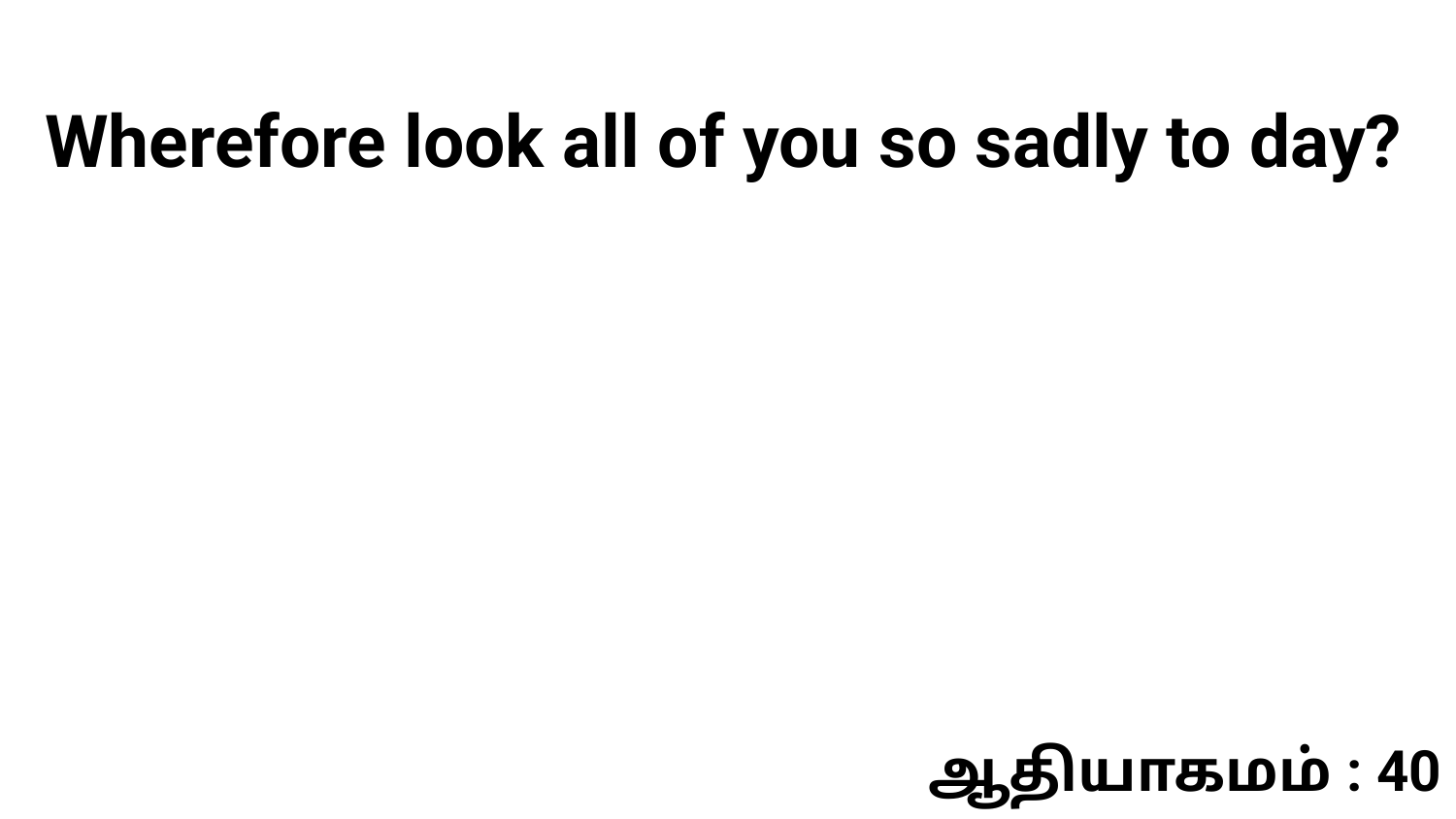

Wherefore look all of you so sadly to day?
ஆதியாகமம் : 40